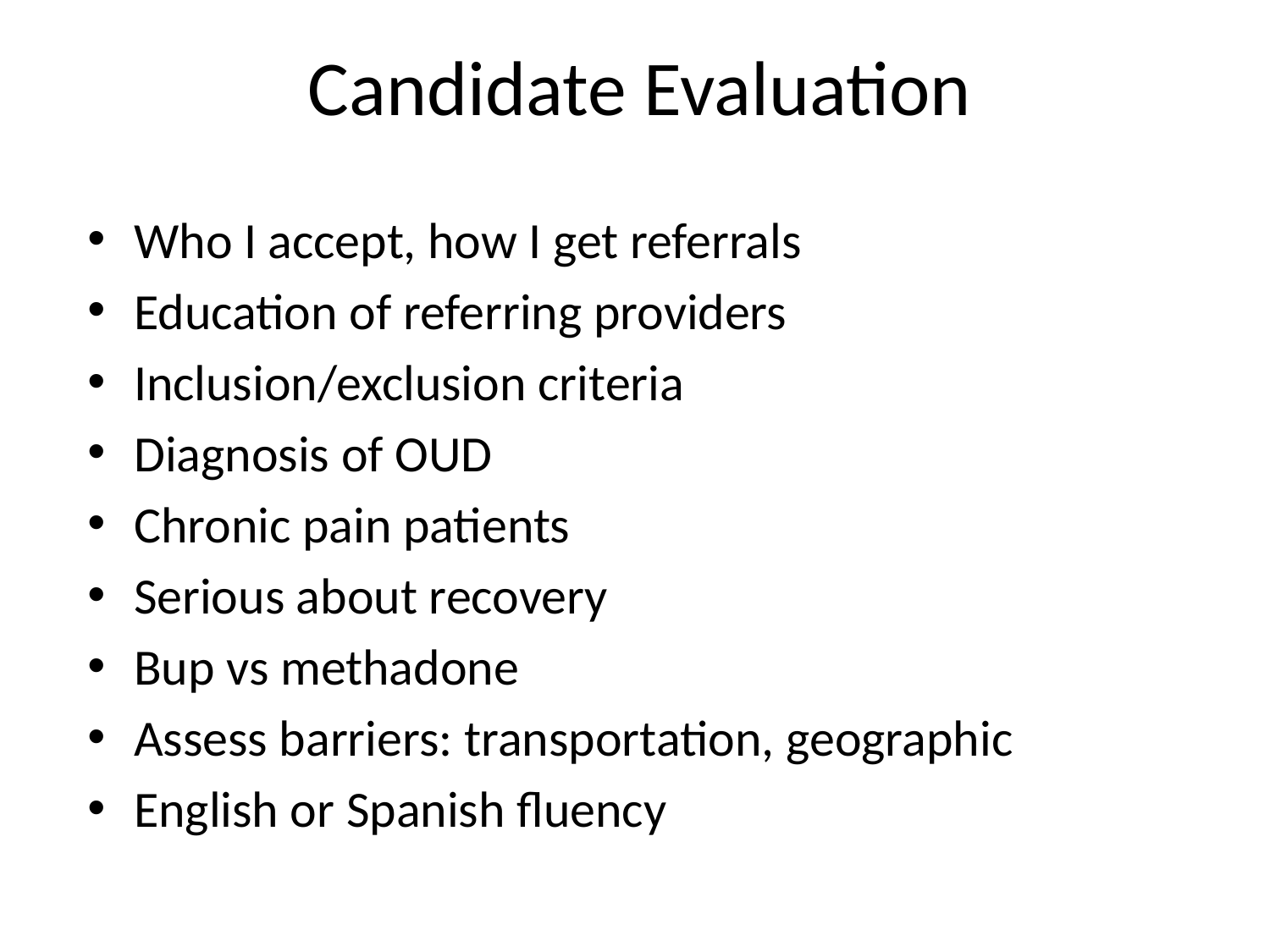

# Candidate Evaluation
Who I accept, how I get referrals
Education of referring providers
Inclusion/exclusion criteria
Diagnosis of OUD
Chronic pain patients
Serious about recovery
Bup vs methadone
Assess barriers: transportation, geographic
English or Spanish fluency